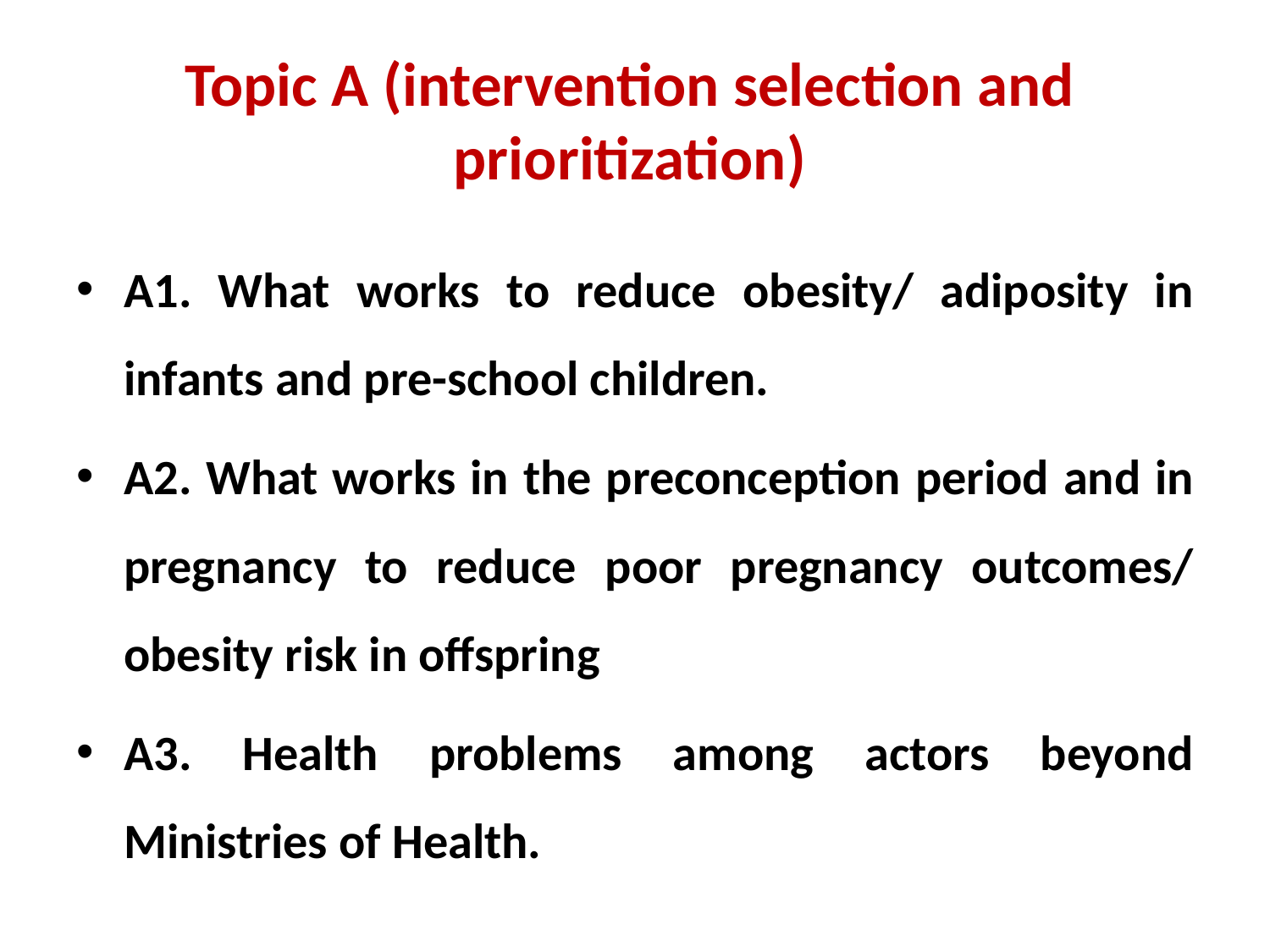

# Topic A (intervention selection and prioritization)
A1. What works to reduce obesity/ adiposity in infants and pre-school children.
A2. What works in the preconception period and in pregnancy to reduce poor pregnancy outcomes/ obesity risk in offspring
A3. Health problems among actors beyond Ministries of Health.